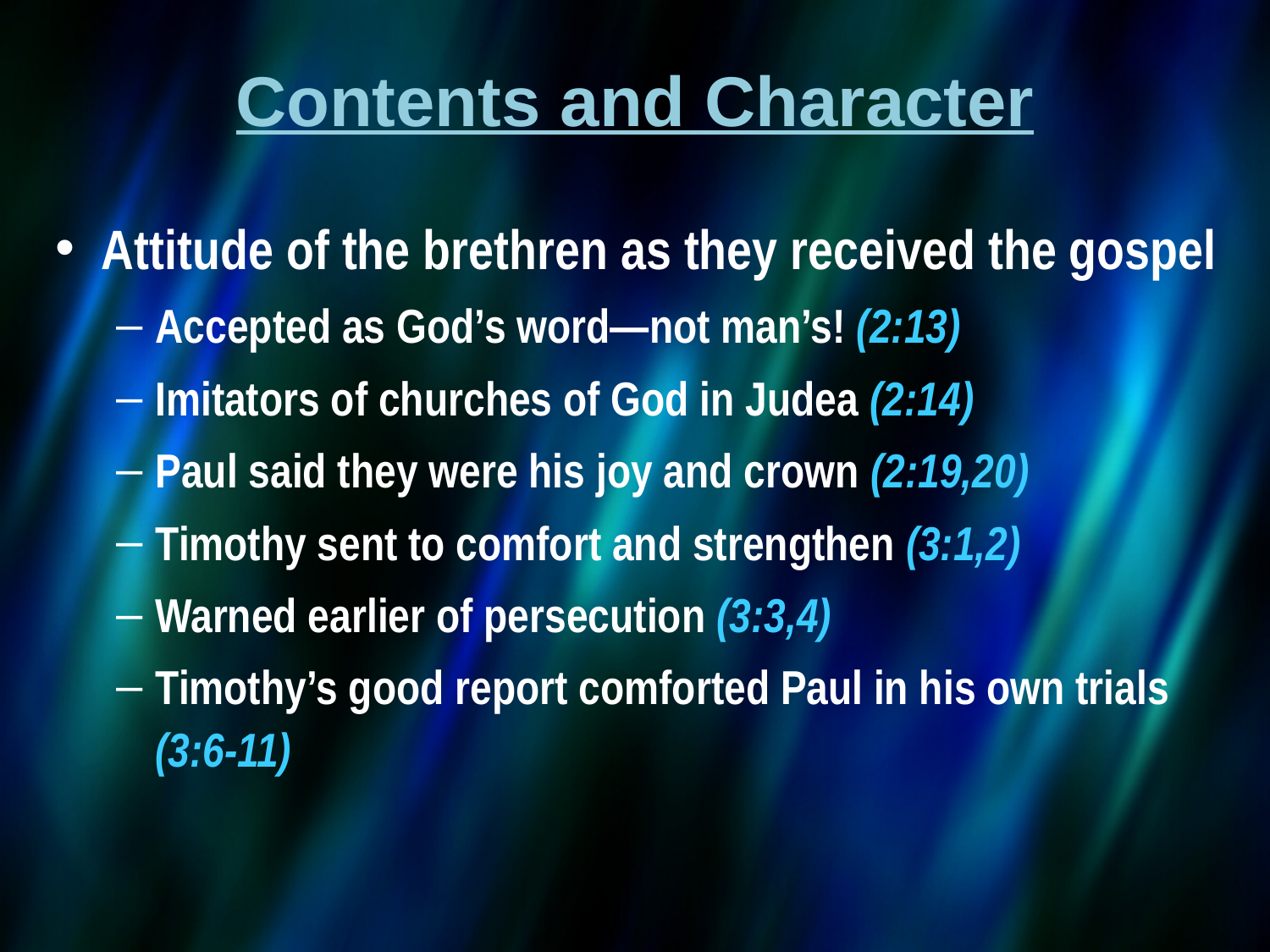

#
Contents and Character
Attitude of the brethren as they received the gospel
Accepted as God’s word—not man’s! (2:13)
Imitators of churches of God in Judea (2:14)
Paul said they were his joy and crown (2:19,20)
Timothy sent to comfort and strengthen (3:1,2)
Warned earlier of persecution (3:3,4)
Timothy’s good report comforted Paul in his own trials (3:6-11)